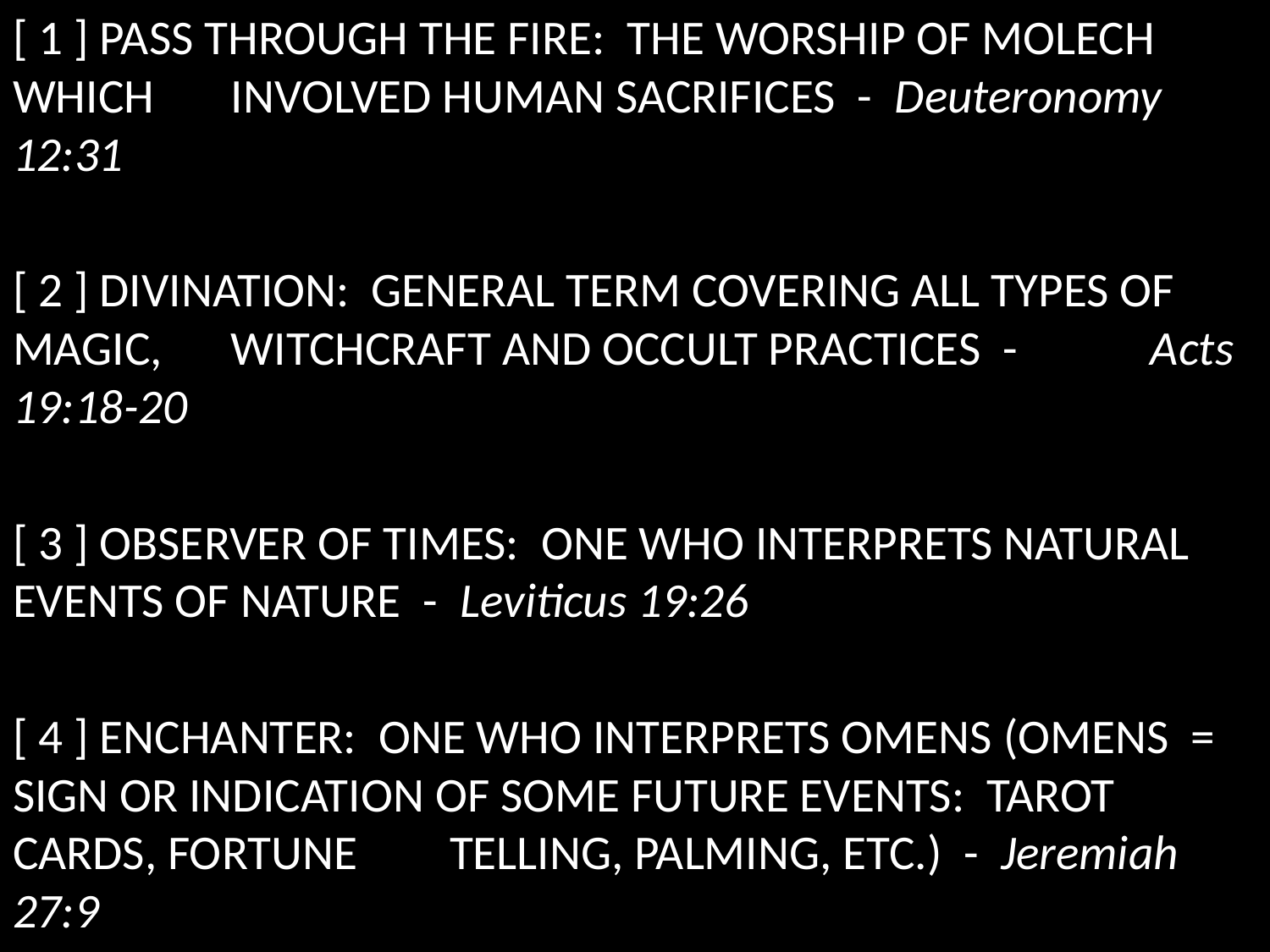

[ 1 ] PASS THROUGH THE FIRE:  THE WORSHIP OF MOLECH WHICH 	INVOLVED HUMAN SACRIFICES  -  Deuteronomy 12:31

[ 2 ] DIVINATION:  GENERAL TERM COVERING ALL TYPES OF MAGIC, 	WITCHCRAFT AND OCCULT PRACTICES  -            Acts 19:18-20

[ 3 ] OBSERVER OF TIMES:  ONE WHO INTERPRETS NATURAL EVENTS OF NATURE  -  Leviticus 19:26

[ 4 ] ENCHANTER:  ONE WHO INTERPRETS OMENS (OMENS  =  SIGN OR INDICATION OF SOME FUTURE EVENTS:  TAROT CARDS, FORTUNE 	TELLING, PALMING, ETC.)  -  Jeremiah 27:9